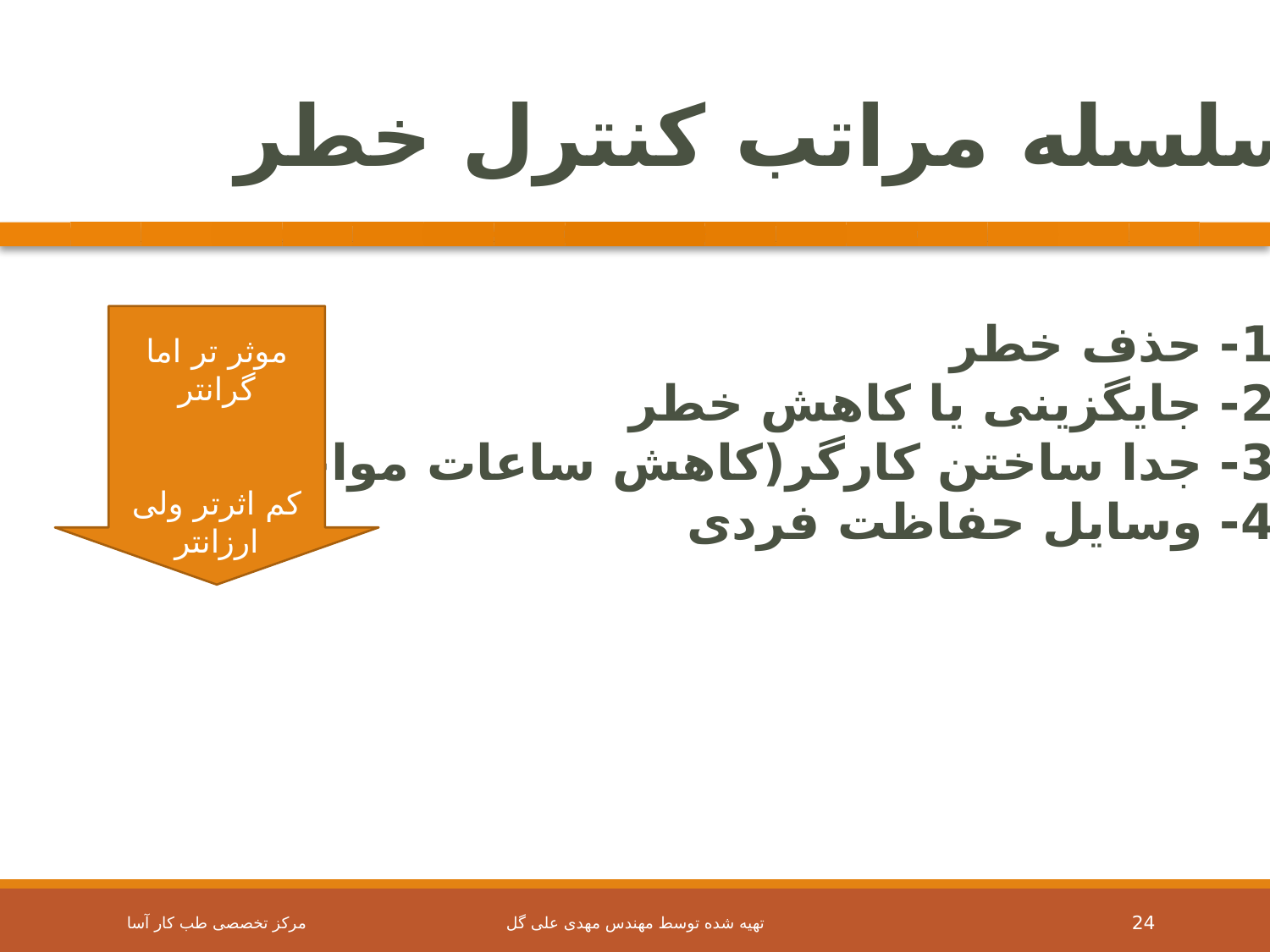

سلسله مراتب کنترل خطر

موثر تر اما گرانتر

کم اثرتر ولی ارزانتر
1- حذف خطر
2- جایگزینی یا کاهش خطر
3- جدا ساختن کارگر(کاهش ساعات مواجهه)
4- وسایل حفاظت فردی
مرکز تخصصی طب کار آسا
تهیه شده توسط مهندس مهدی علی گل
24